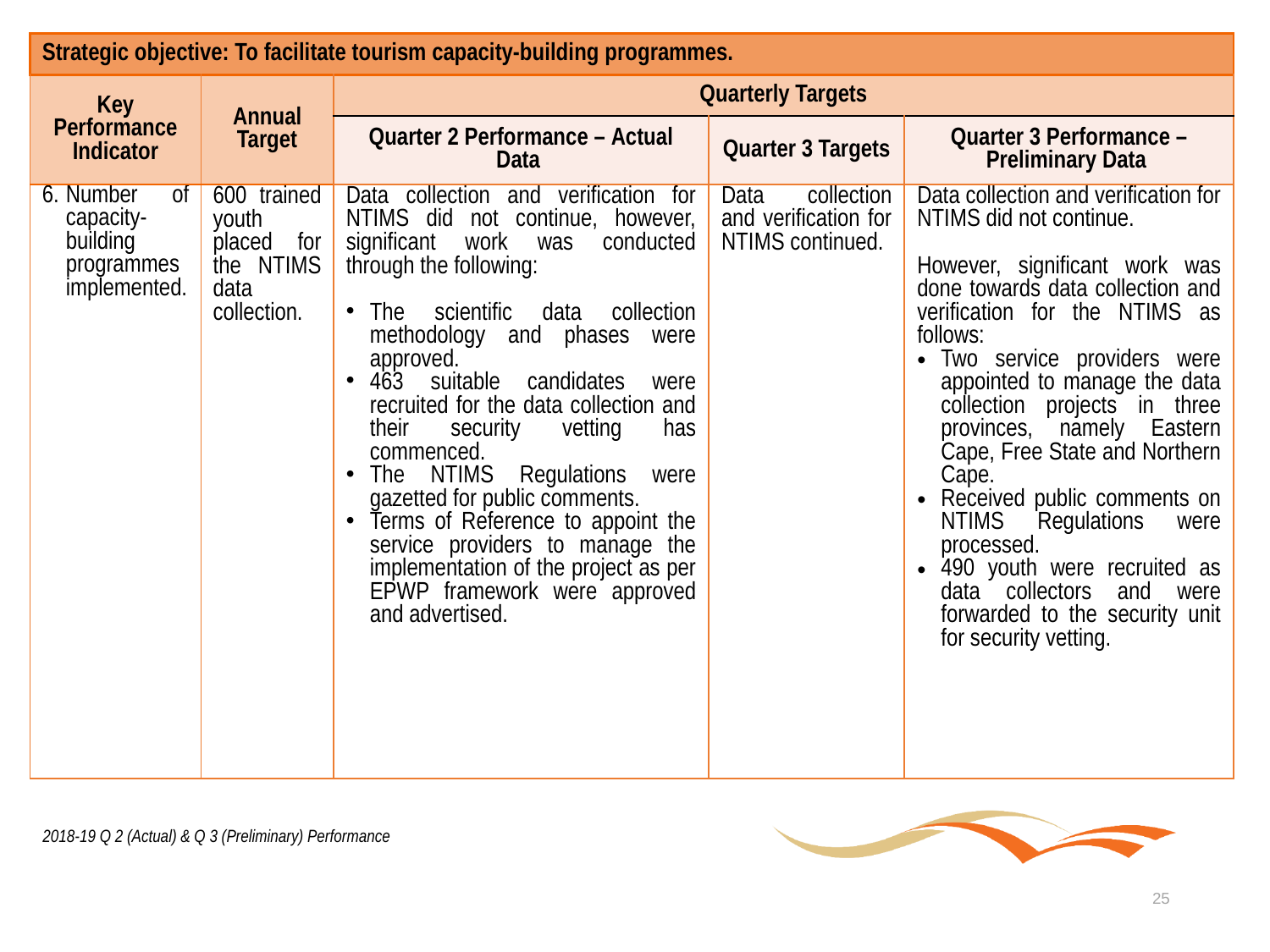

| Strategic objective: To facilitate tourism capacity-building programmes. |  |  |  |  |
| --- | --- | --- | --- | --- |
| Key Performance Indicator | Annual Target | Quarterly Targets |  |  |
|  |  | Quarter 2 Performance – Actual Data | Quarter 3 Targets | Quarter 3 Performance – Preliminary Data |
| Number of capacity-building programmes implemented. | 600 trained youth placed for the NTIMS data collection. | Data collection and verification for NTIMS did not continue, however, significant work was conducted through the following: The scientific data collection methodology and phases were approved. 463 suitable candidates were recruited for the data collection and their security vetting has commenced. The NTIMS Regulations were gazetted for public comments. Terms of Reference to appoint the service providers to manage the implementation of the project as per EPWP framework were approved and advertised. | Data collection and verification for NTIMS continued. | Data collection and verification for NTIMS did not continue. However, significant work was done towards data collection and verification for the NTIMS as follows: Two service providers were appointed to manage the data collection projects in three provinces, namely Eastern Cape, Free State and Northern Cape. Received public comments on NTIMS Regulations were processed. 490 youth were recruited as data collectors and were forwarded to the security unit for security vetting. |
2018-19 Q 2 (Actual) & Q 3 (Preliminary) Performance
25